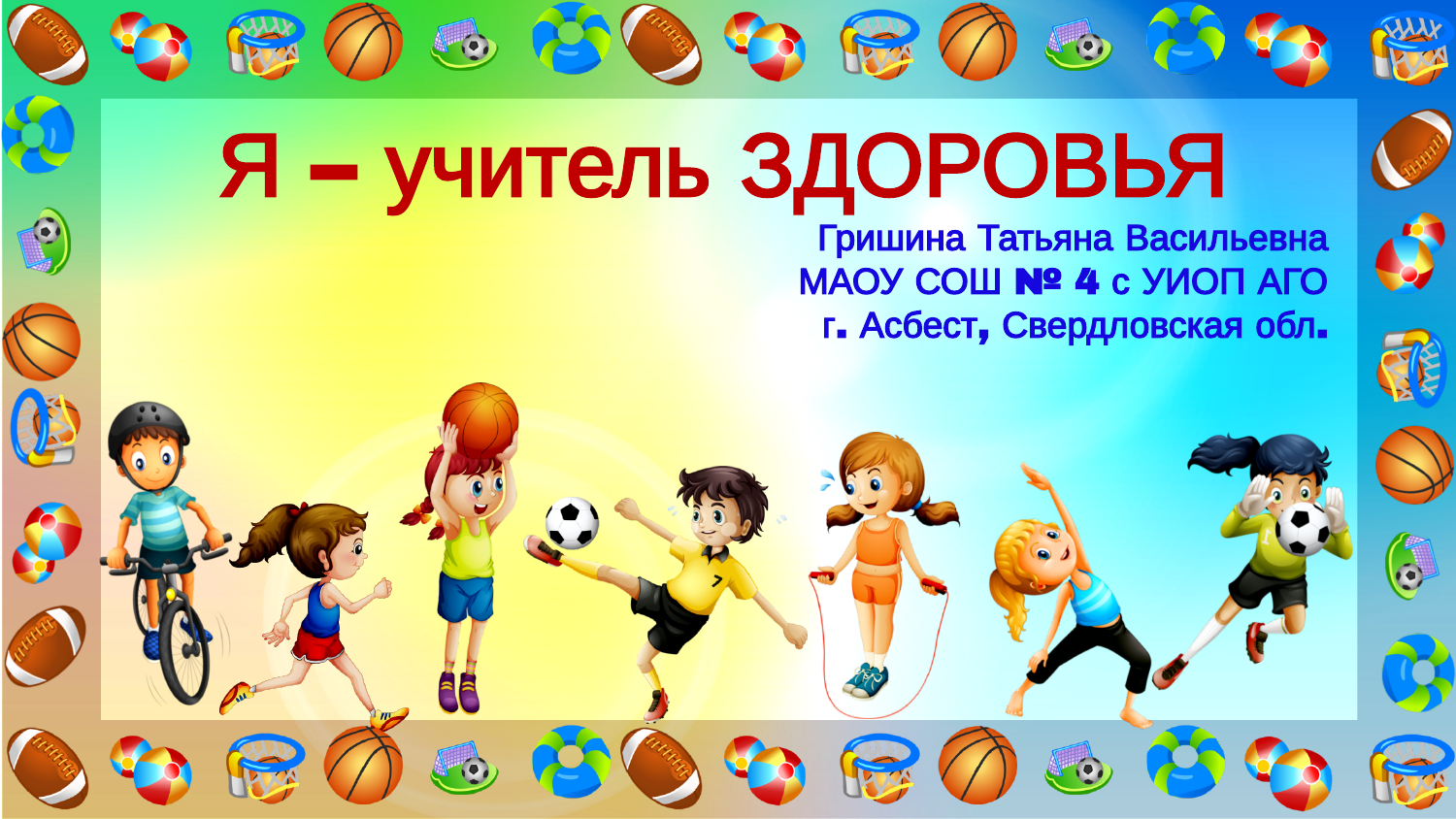

Я – учитель ЗДОРОВЬЯ
Гришина Татьяна Васильевна
МАОУ СОШ № 4 с УИОП АГО
г. Асбест, Свердловская обл.